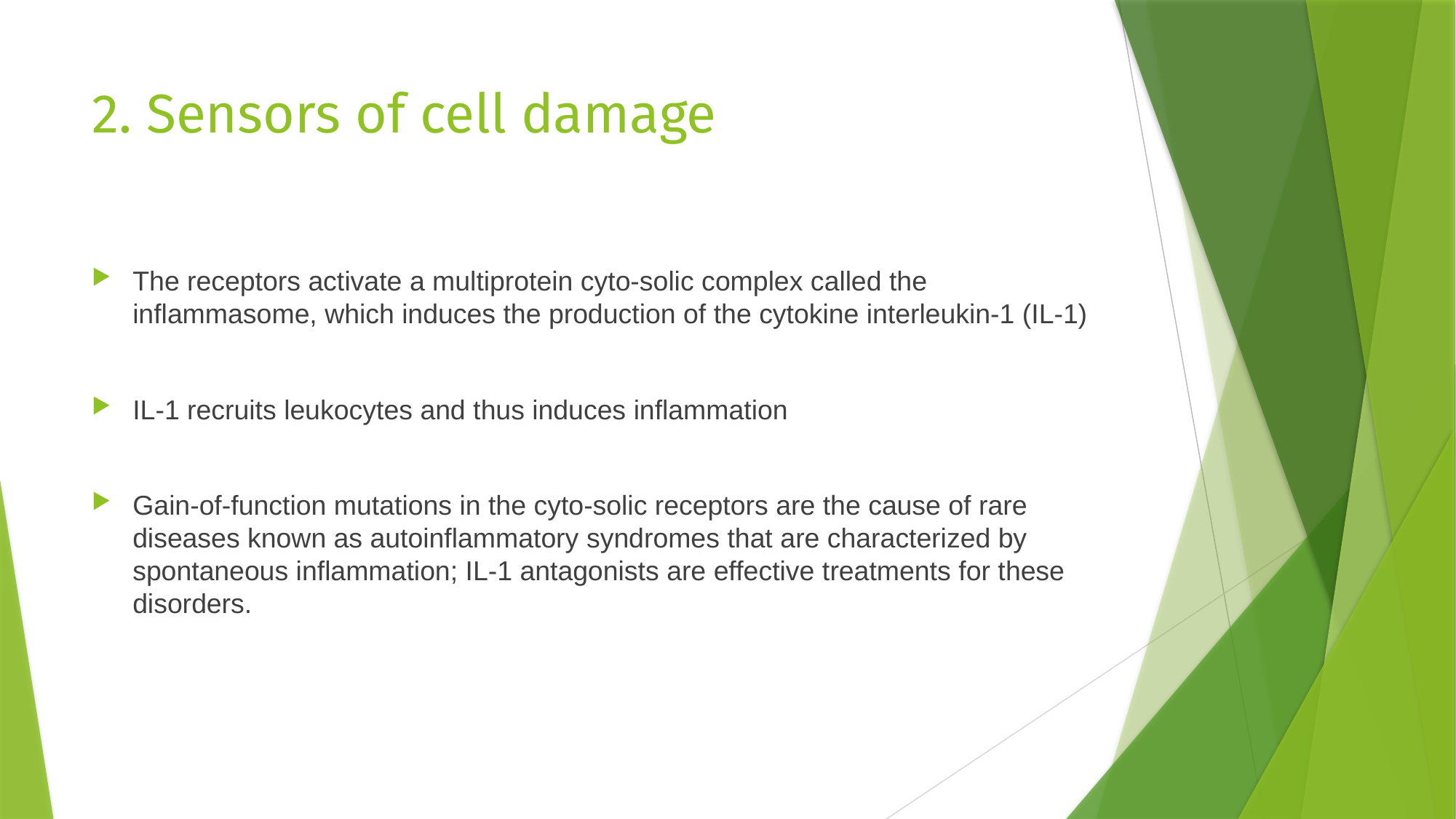

# 2. Sensors of cell damage
The receptors activate a multiprotein cyto-solic complex called the inflammasome, which induces the production of the cytokine interleukin-1 (IL-1)

IL-1 recruits leukocytes and thus induces inflammation

Gain-of-function mutations in the cyto-solic receptors are the cause of rare diseases known as autoinflammatory syndromes that are characterized by  spontaneous inflammation; IL-1 antagonists are effective treatments for these disorders.